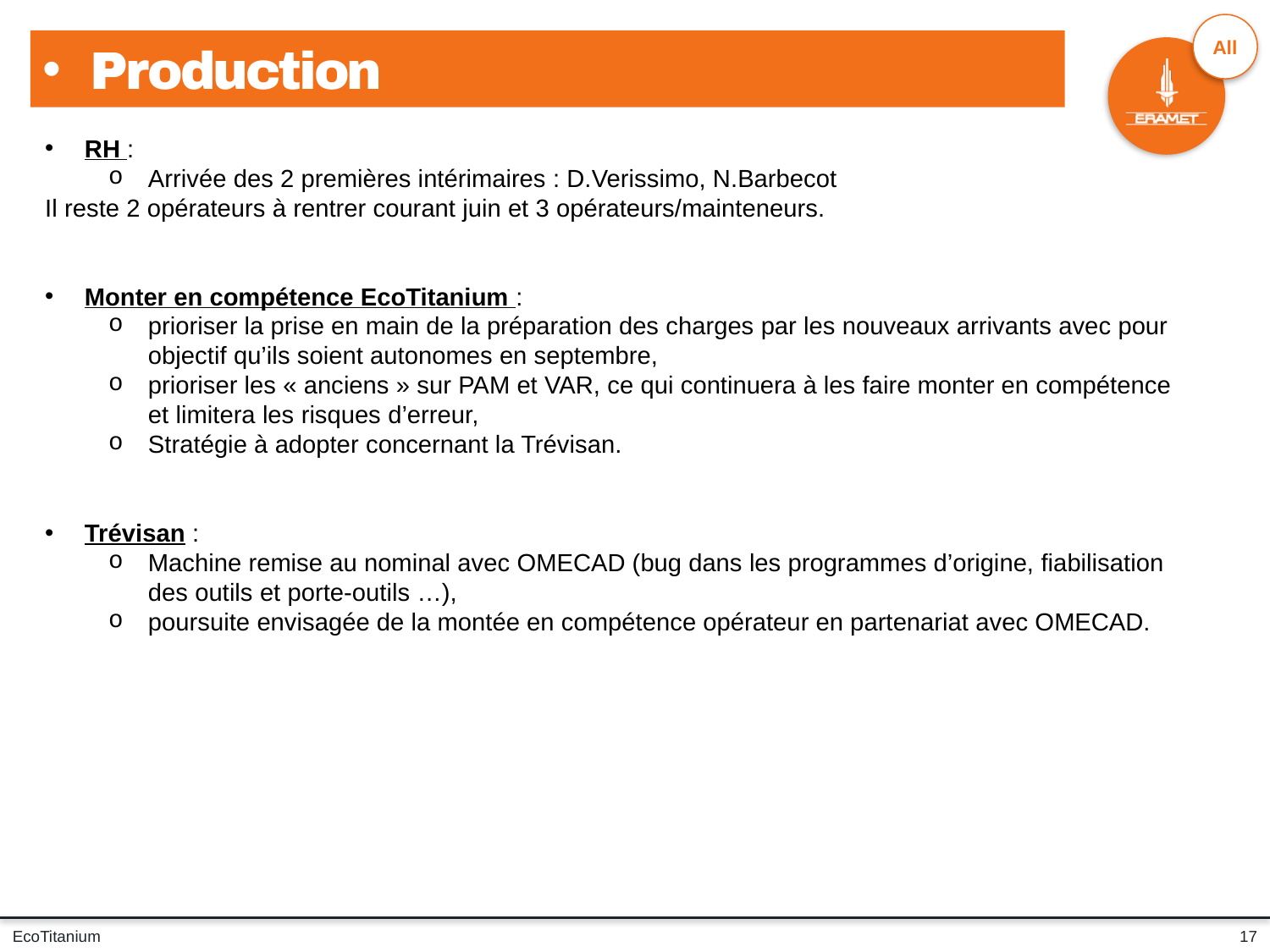

Production

RH :
Arrivée des 2 premières intérimaires : D.Verissimo, N.Barbecot
Il reste 2 opérateurs à rentrer courant juin et 3 opérateurs/mainteneurs.

Monter en compétence EcoTitanium :
prioriser la prise en main de la préparation des charges par les nouveaux arrivants avec pour objectif qu’ils soient autonomes en septembre,
prioriser les « anciens » sur PAM et VAR, ce qui continuera à les faire monter en compétence et limitera les risques d’erreur,
Stratégie à adopter concernant la Trévisan.

Trévisan :
Machine remise au nominal avec OMECAD (bug dans les programmes d’origine, fiabilisation des outils et porte-outils …),
poursuite envisagée de la montée en compétence opérateur en partenariat avec OMECAD.
17
EcoTitanium